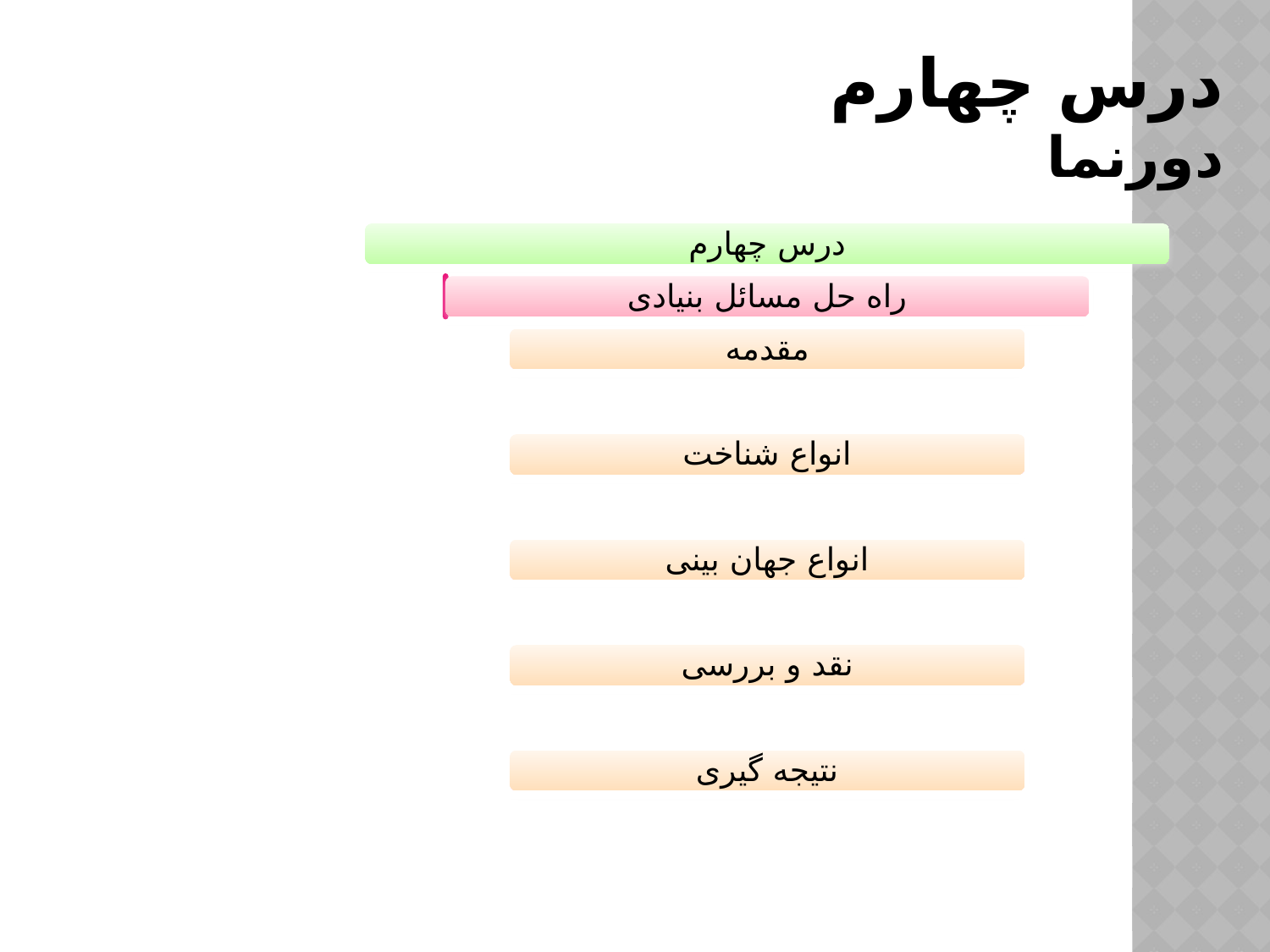

# درس چهارم دورنما
درس چهارم
راه حل مسائل بنیادی
مقدمه
انواع شناخت
انواع جهان بینی
نقد و بررسی
نتیجه گیری